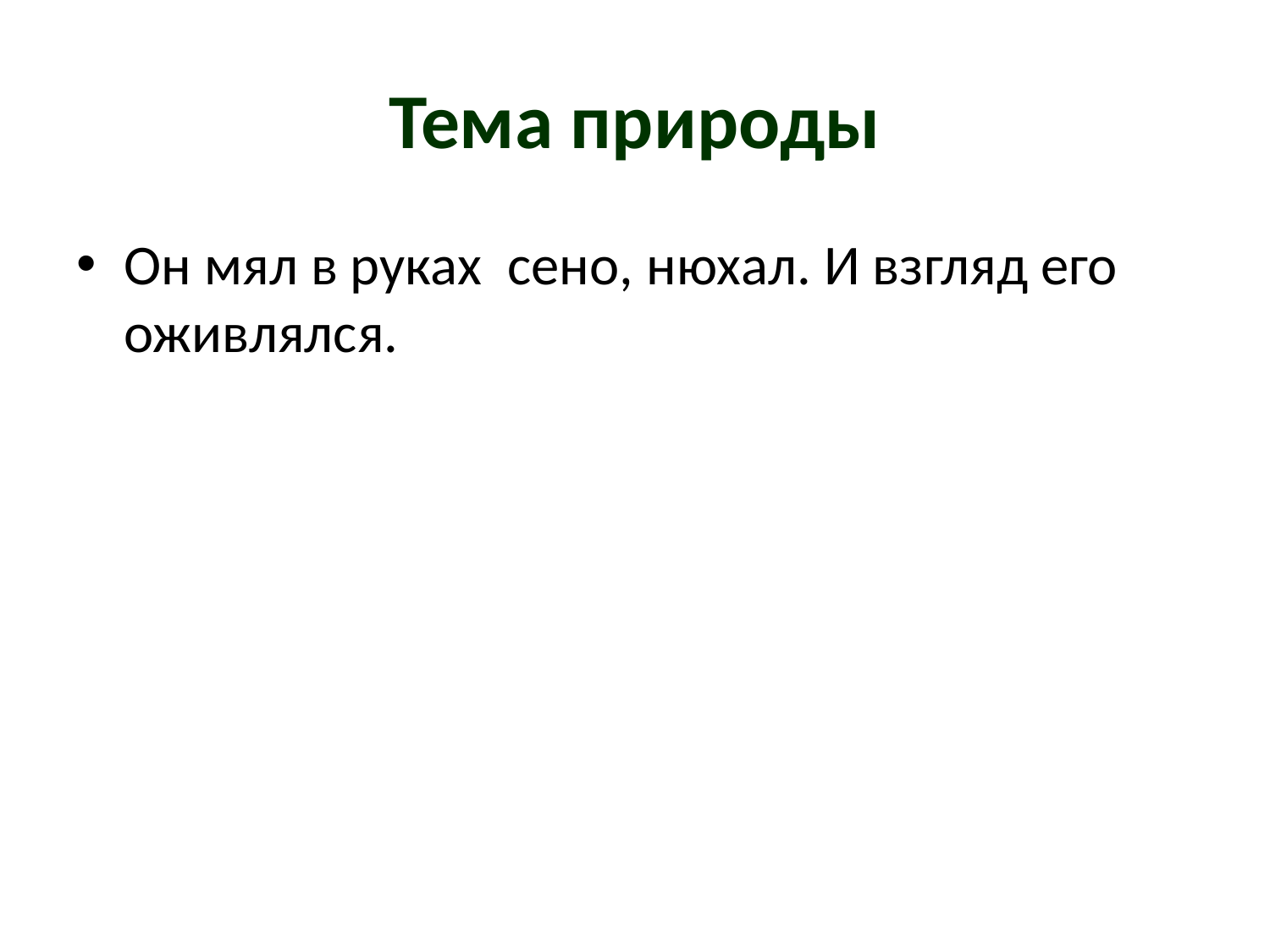

# Тема природы
Он мял в руках  сено, нюхал. И взгляд его оживлялся.